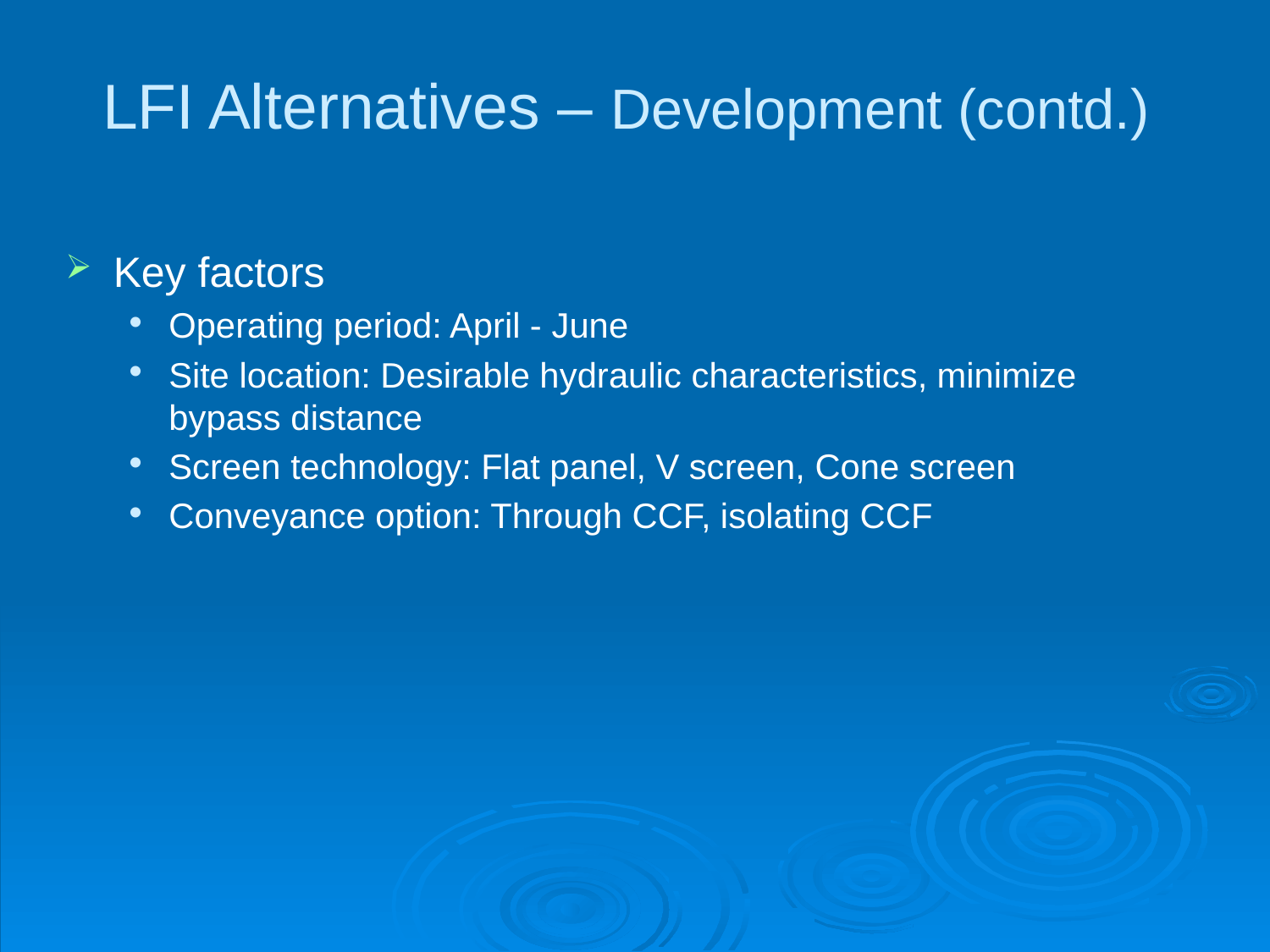

# LFI Alternatives – Development (contd.)

Key factors
Operating period: April - June
Site location: Desirable hydraulic characteristics, minimize bypass distance
Screen technology: Flat panel, V screen, Cone screen
Conveyance option: Through CCF, isolating CCF